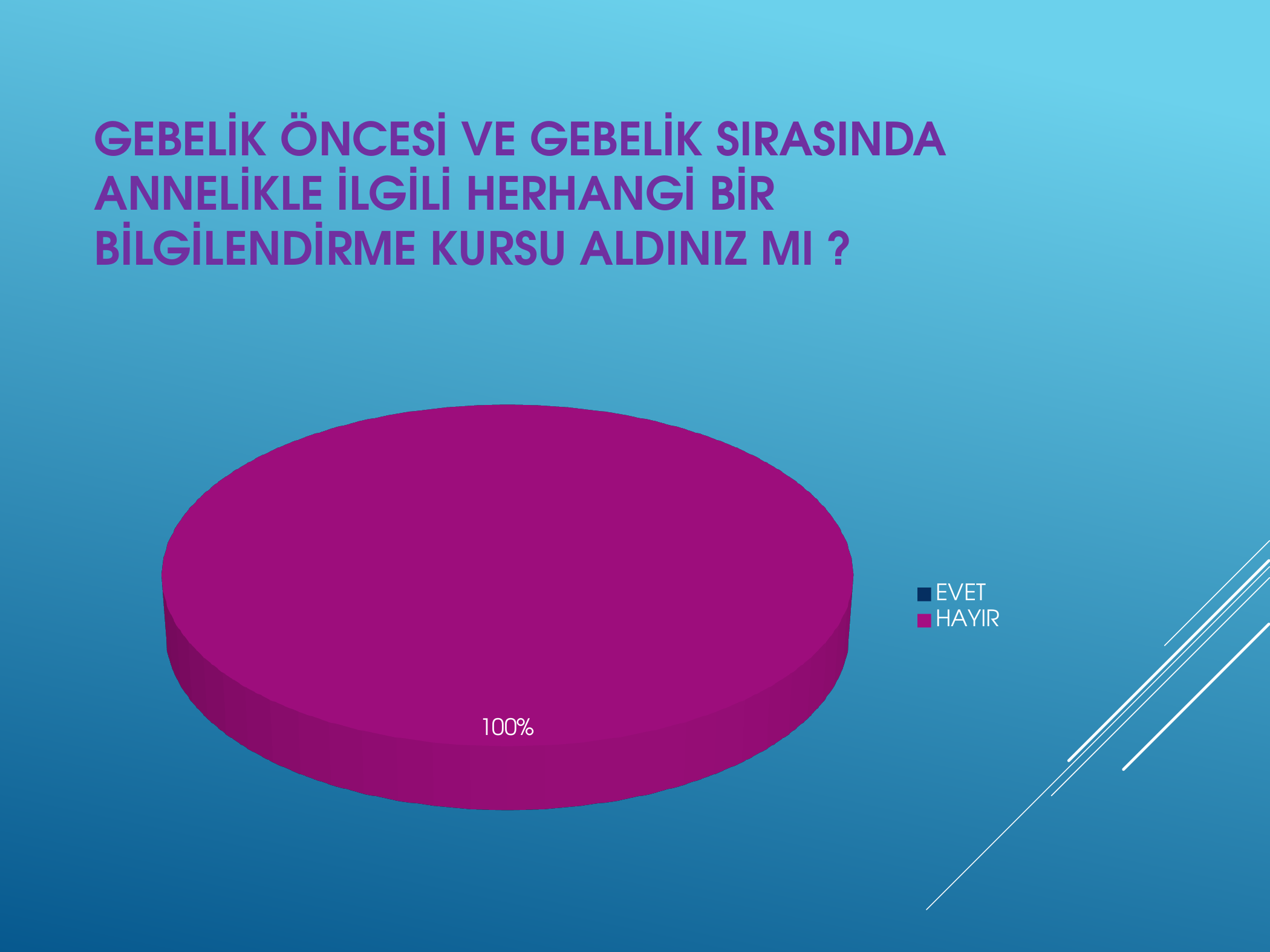

# Gebelik öncesi ve gebelik sırasında annelikle ilgili herhangi bir bilgilendirme kursu aldınız mı ?

[unsupported chart]